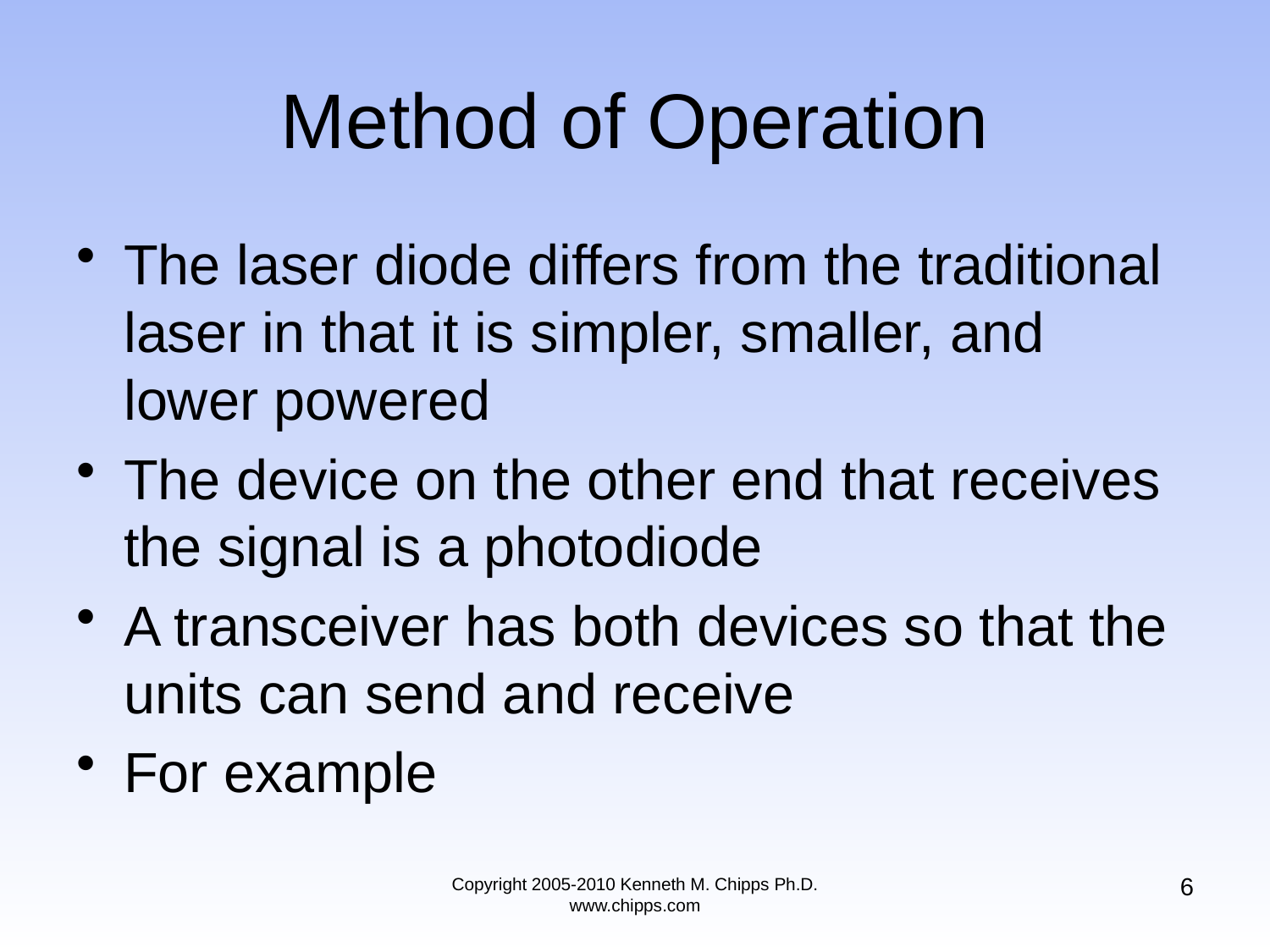

# Method of Operation
The laser diode differs from the traditional laser in that it is simpler, smaller, and lower powered
The device on the other end that receives the signal is a photodiode
A transceiver has both devices so that the units can send and receive
For example
6
Copyright 2005-2010 Kenneth M. Chipps Ph.D. www.chipps.com